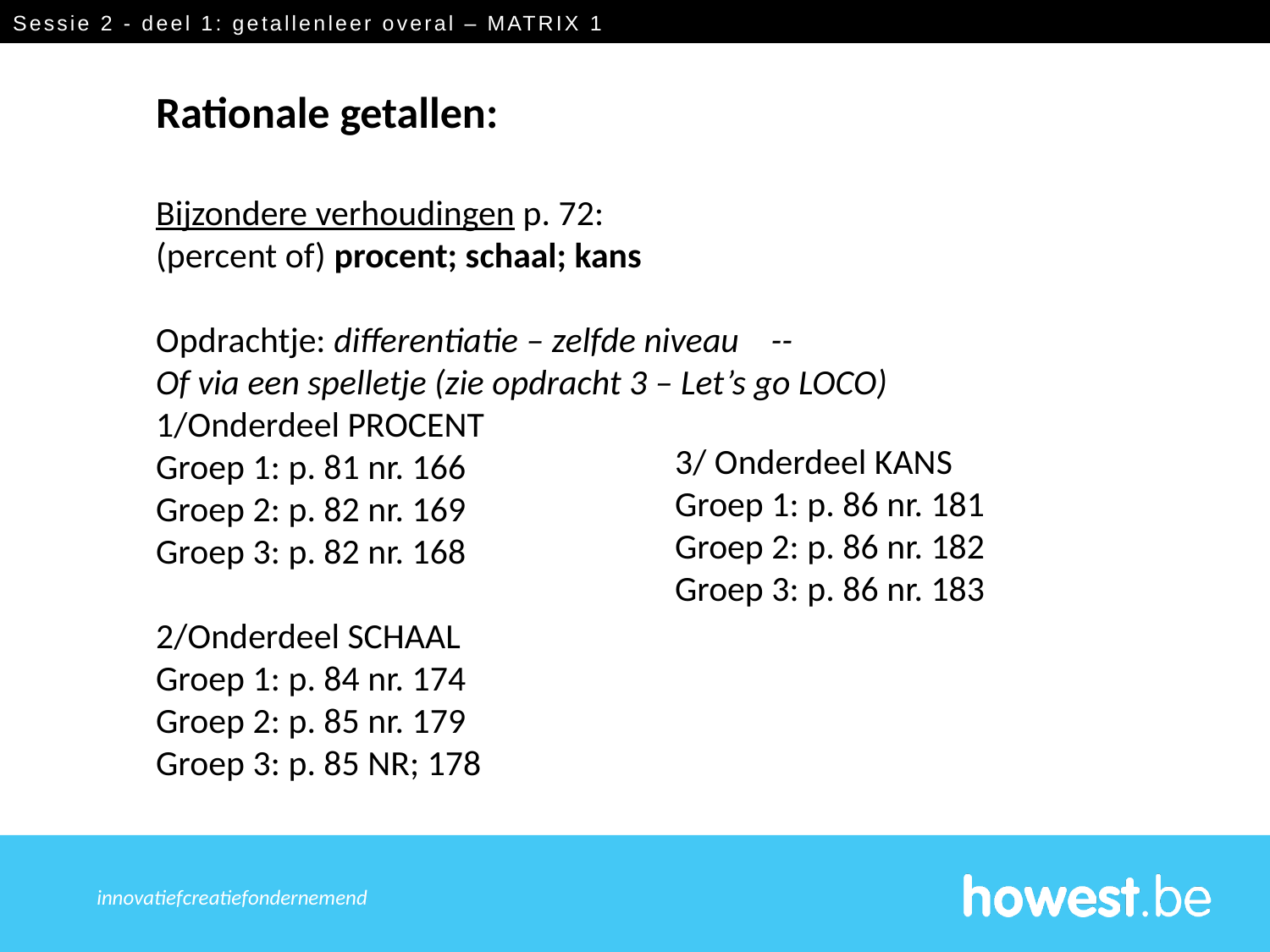

Sessie 2 - deel 1: getallenleer overal – MATRIX 1
Rationale getallen:

Bijzondere verhoudingen p. 72:
(percent of) procent; schaal; kans

Opdrachtje: differentiatie – zelfde niveau    --
Of via een spelletje (zie opdracht 3 – Let’s go LOCO)
1/Onderdeel PROCENT
Groep 1: p. 81 nr. 166
Groep 2: p. 82 nr. 169
Groep 3: p. 82 nr. 168

2/Onderdeel SCHAAL
Groep 1: p. 84 nr. 174
Groep 2: p. 85 nr. 179
Groep 3: p. 85 NR; 178
3/ Onderdeel KANS
Groep 1: p. 86 nr. 181
Groep 2: p. 86 nr. 182
Groep 3: p. 86 nr. 183

innovatief	creatief	ondernemend